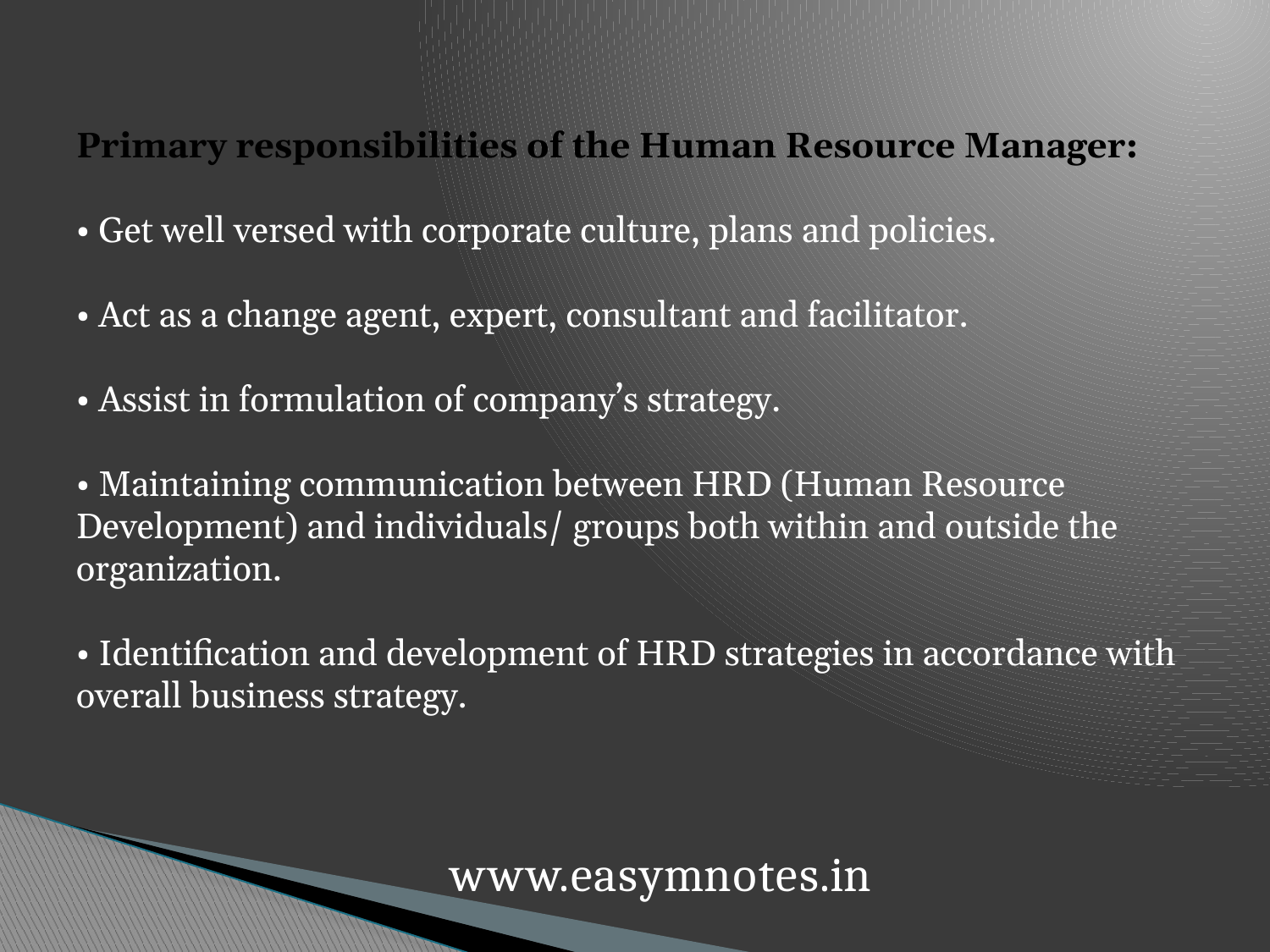

Primary responsibilities of the Human Resource Manager:

• Get well versed with corporate culture, plans and policies.
• Act as a change agent, expert, consultant and facilitator.
• Assist in formulation of company’s strategy.
• Maintaining communication between HRD (Human Resource Development) and individuals/ groups both within and outside the organization.
• Identification and development of HRD strategies in accordance with overall business strategy.
www.easymnotes.in